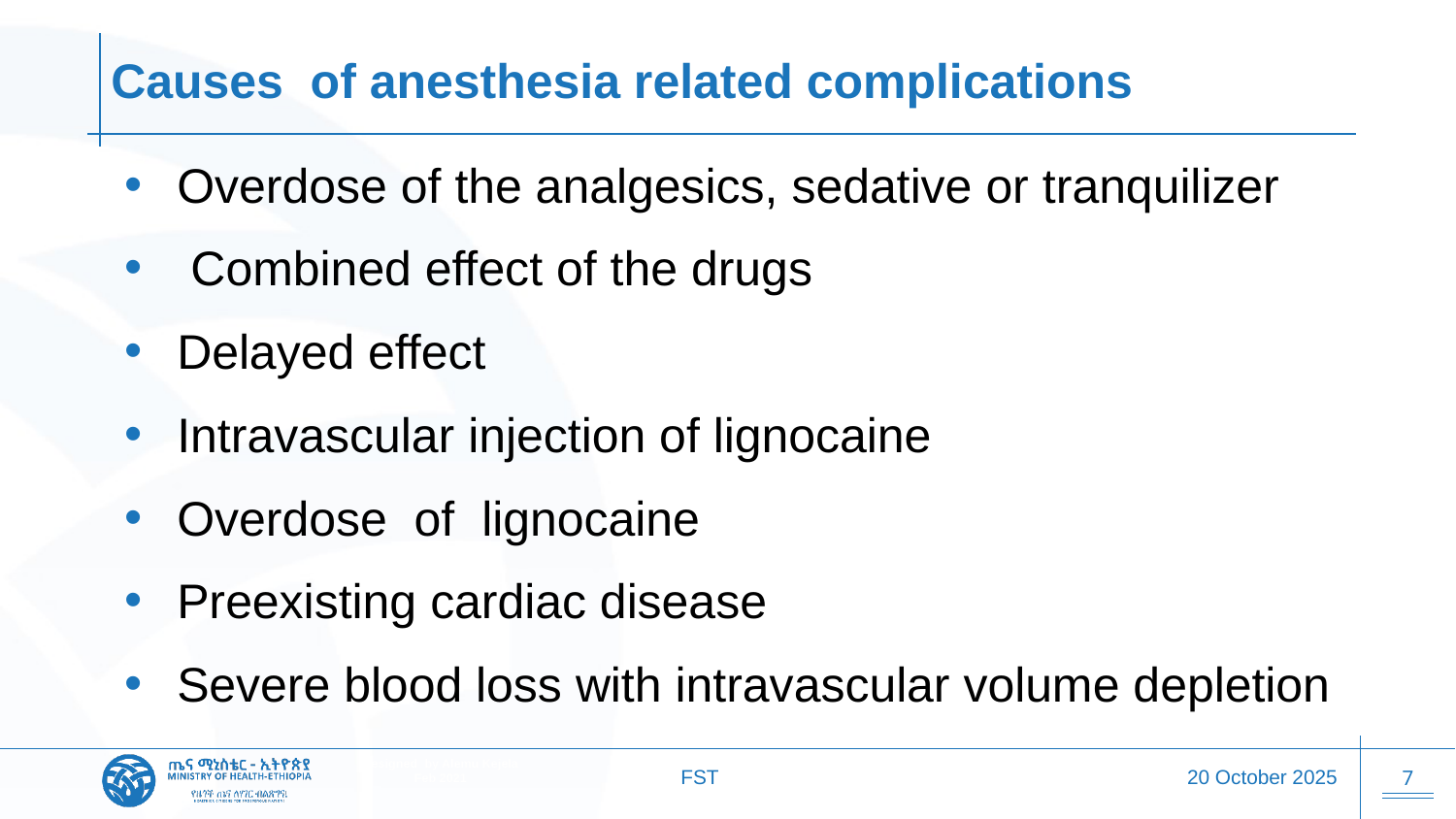

# Causes  of anesthesia related complications
Overdose of the analgesics, sedative or tranquilizer
 Combined effect of the drugs
Delayed effect
Intravascular injection of lignocaine
Overdose  of  lignocaine
Preexisting cardiac disease
Severe blood loss with intravascular volume depletion

FST
20 October 2025
7